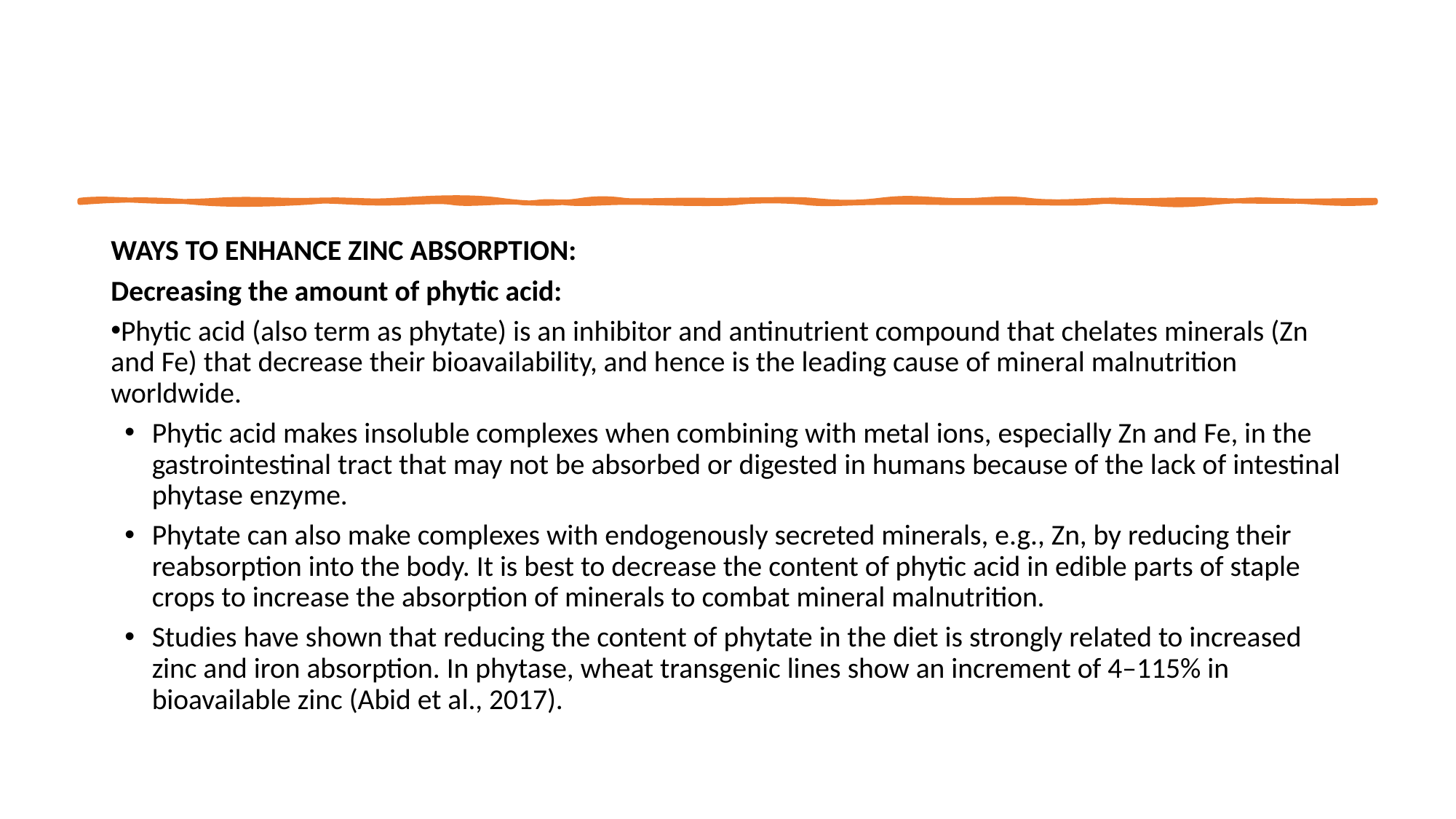

WAYS TO ENHANCE ZINC ABSORPTION:
Decreasing the amount of phytic acid:
Phytic acid (also term as phytate) is an inhibitor and antinutrient compound that chelates minerals (Zn and Fe) that decrease their bioavailability, and hence is the leading cause of mineral malnutrition worldwide.
Phytic acid makes insoluble complexes when combining with metal ions, especially Zn and Fe, in the gastrointestinal tract that may not be absorbed or digested in humans because of the lack of intestinal phytase enzyme.
Phytate can also make complexes with endogenously secreted minerals, e.g., Zn, by reducing their reabsorption into the body. It is best to decrease the content of phytic acid in edible parts of staple crops to increase the absorption of minerals to combat mineral malnutrition.
Studies have shown that reducing the content of phytate in the diet is strongly related to increased zinc and iron absorption. In phytase, wheat transgenic lines show an increment of 4–115% in bioavailable zinc (Abid et al., 2017).